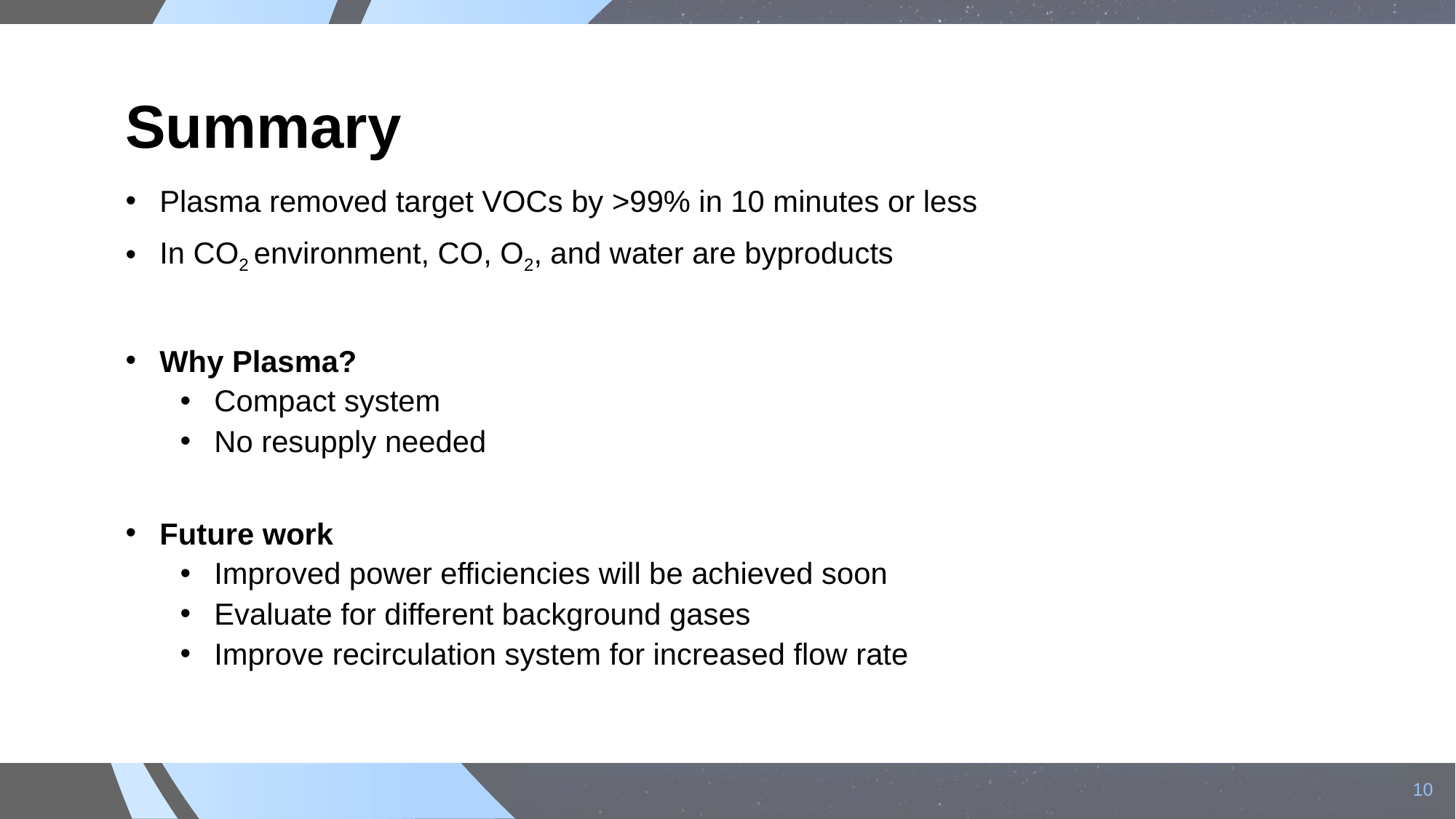

# Summary
Plasma removed target VOCs by >99% in 10 minutes or less
In CO2 environment, CO, O2, and water are byproducts

Why Plasma?
Compact system
No resupply needed

Future work
Improved power efficiencies will be achieved soon
Evaluate for different background gases
Improve recirculation system for increased flow rate

10